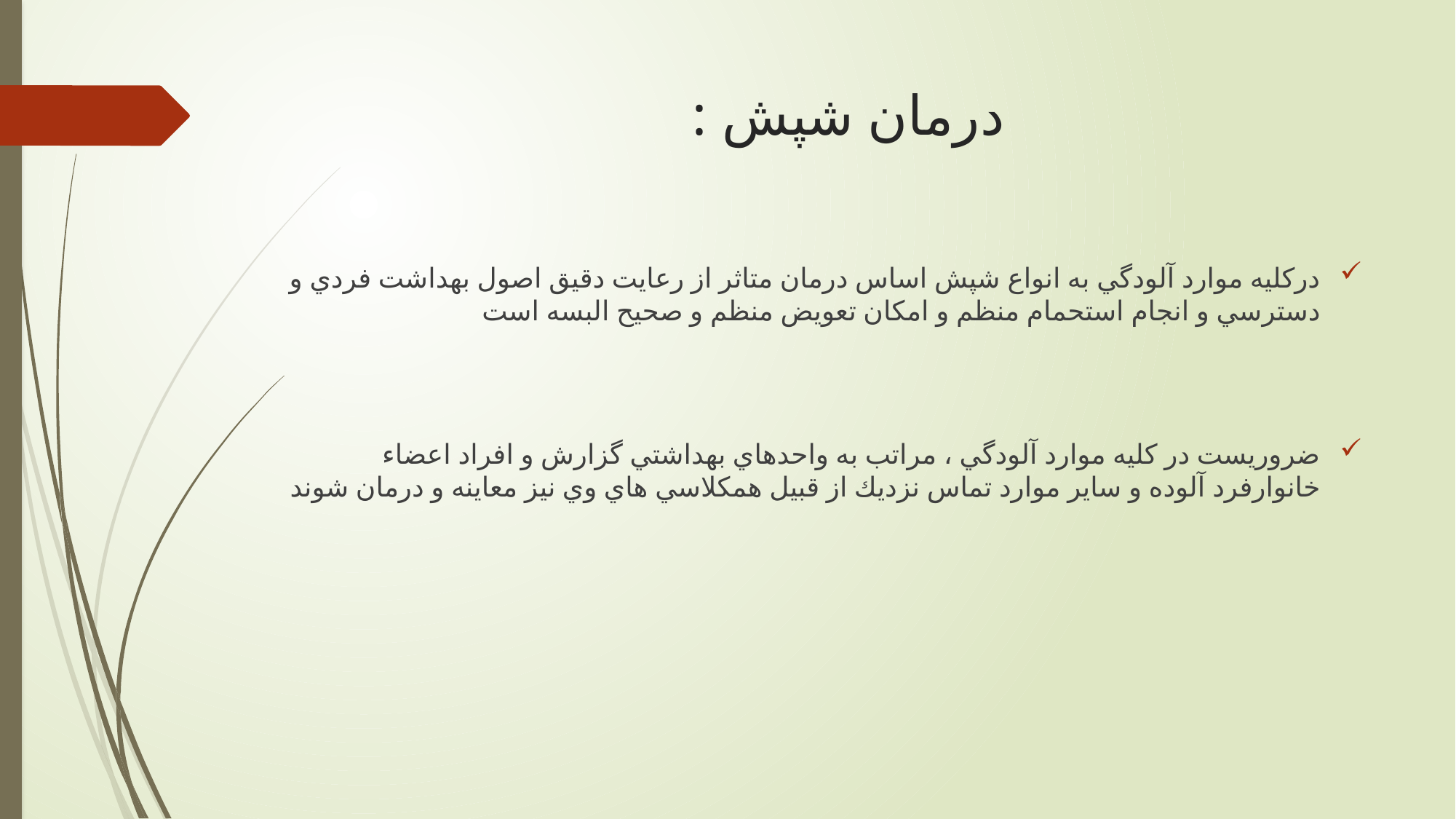

# درمان شپش :
دركليه موارد آلودگي به انواع شپش اساس درمان متاثر از رعايت دقيق اصول بهداشت فردي و دسترسي و انجام استحمام منظم و امكان تعويض منظم و صحيح البسه است

ضروريست در كليه موارد آلودگي ، مراتب به واحدهاي بهداشتي گزارش و افراد اعضاء خانوارفرد آلوده و ساير موارد تماس نزديك از قبيل همكلاسي هاي وي نيز معاينه و درمان شوند